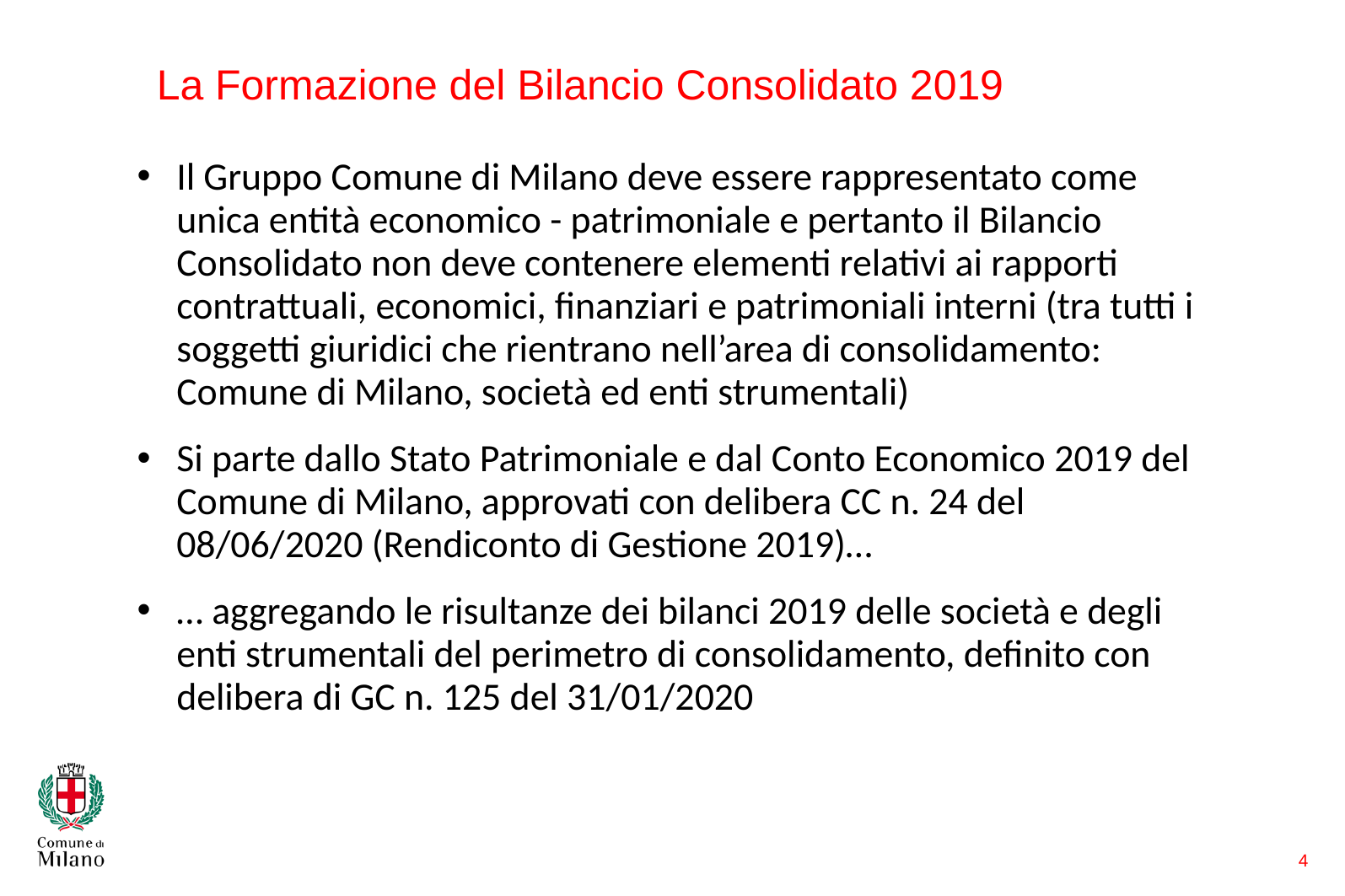

La Formazione del Bilancio Consolidato 2019
Il Gruppo Comune di Milano deve essere rappresentato come unica entità economico - patrimoniale e pertanto il Bilancio Consolidato non deve contenere elementi relativi ai rapporti contrattuali, economici, finanziari e patrimoniali interni (tra tutti i soggetti giuridici che rientrano nell’area di consolidamento: Comune di Milano, società ed enti strumentali)
Si parte dallo Stato Patrimoniale e dal Conto Economico 2019 del Comune di Milano, approvati con delibera CC n. 24 del 08/06/2020 (Rendiconto di Gestione 2019)…
… aggregando le risultanze dei bilanci 2019 delle società e degli enti strumentali del perimetro di consolidamento, definito con delibera di GC n. 125 del 31/01/2020